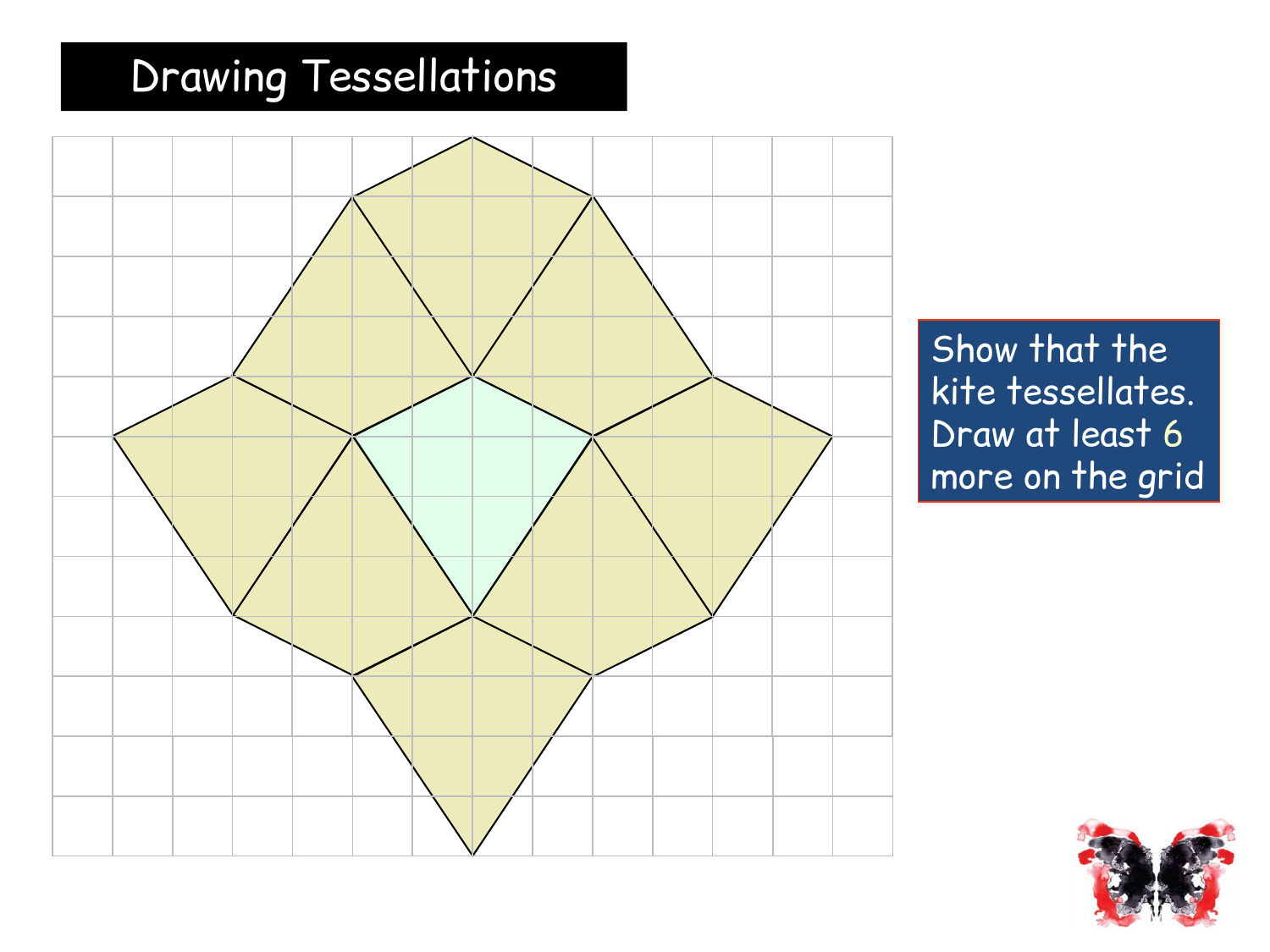

Drawing Tessellations

Show that the kite tessellates. Draw at least 6  more on the grid